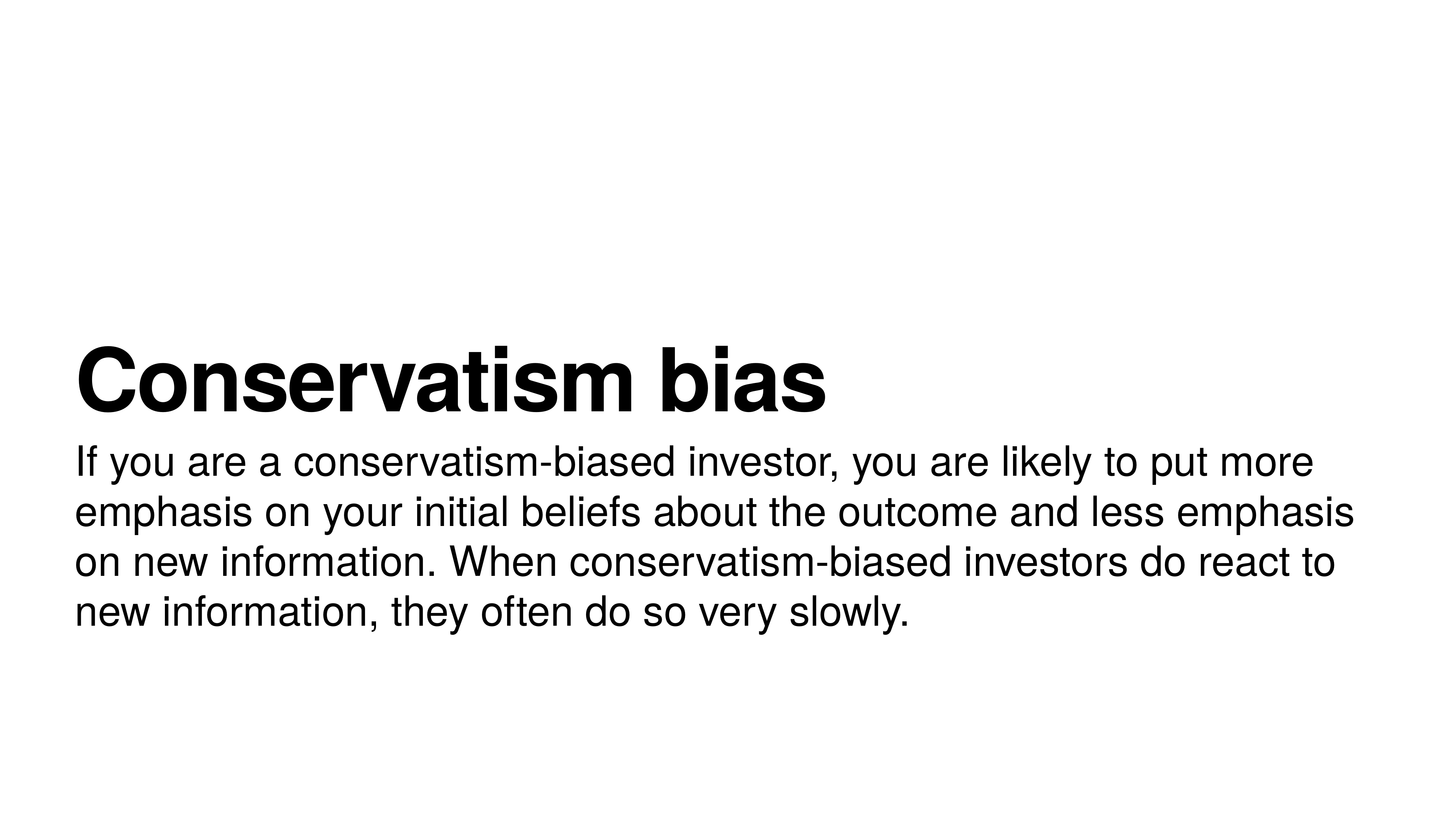

# Conservatism bias
If you are a conservatism-biased investor, you are likely to put more emphasis on your initial beliefs about the outcome and less emphasis on new information. When conservatism-biased investors do react to new information, they often do so very slowly.